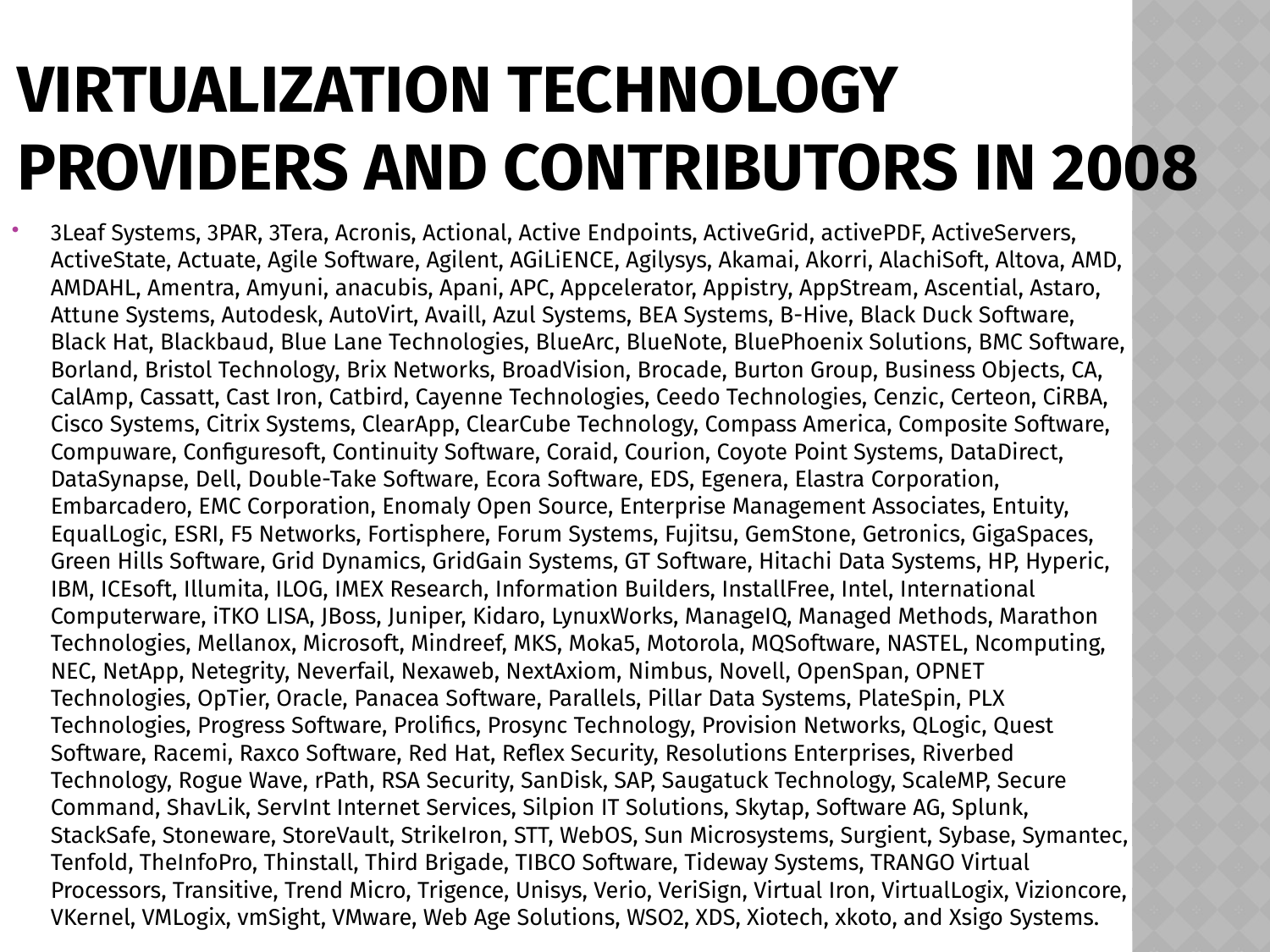

# Virtualization Technology Providers and Contributors in 2008
3Leaf Systems, 3PAR, 3Tera, Acronis, Actional, Active Endpoints, ActiveGrid, activePDF, ActiveServers, ActiveState, Actuate, Agile Software, Agilent, AGiLiENCE, Agilysys, Akamai, Akorri, AlachiSoft, Altova, AMD, AMDAHL, Amentra, Amyuni, anacubis, Apani, APC, Appcelerator, Appistry, AppStream, Ascential, Astaro, Attune Systems, Autodesk, AutoVirt, Availl, Azul Systems, BEA Systems, B-Hive, Black Duck Software, Black Hat, Blackbaud, Blue Lane Technologies, BlueArc, BlueNote, BluePhoenix Solutions, BMC Software, Borland, Bristol Technology, Brix Networks, BroadVision, Brocade, Burton Group, Business Objects, CA, CalAmp, Cassatt, Cast Iron, Catbird, Cayenne Technologies, Ceedo Technologies, Cenzic, Certeon, CiRBA, Cisco Systems, Citrix Systems, ClearApp, ClearCube Technology, Compass America, Composite Software, Compuware, Configuresoft, Continuity Software, Coraid, Courion, Coyote Point Systems, DataDirect, DataSynapse, Dell, Double-Take Software, Ecora Software, EDS, Egenera, Elastra Corporation, Embarcadero, EMC Corporation, Enomaly Open Source, Enterprise Management Associates, Entuity, EqualLogic, ESRI, F5 Networks, Fortisphere, Forum Systems, Fujitsu, GemStone, Getronics, GigaSpaces, Green Hills Software, Grid Dynamics, GridGain Systems, GT Software, Hitachi Data Systems, HP, Hyperic, IBM, ICEsoft, Illumita, ILOG, IMEX Research, Information Builders, InstallFree, Intel, International Computerware, iTKO LISA, JBoss, Juniper, Kidaro, LynuxWorks, ManageIQ, Managed Methods, Marathon Technologies, Mellanox, Microsoft, Mindreef, MKS, Moka5, Motorola, MQSoftware, NASTEL, Ncomputing, NEC, NetApp, Netegrity, Neverfail, Nexaweb, NextAxiom, Nimbus, Novell, OpenSpan, OPNET Technologies, OpTier, Oracle, Panacea Software, Parallels, Pillar Data Systems, PlateSpin, PLX Technologies, Progress Software, Prolifics, Prosync Technology, Provision Networks, QLogic, Quest Software, Racemi, Raxco Software, Red Hat, Reflex Security, Resolutions Enterprises, Riverbed Technology, Rogue Wave, rPath, RSA Security, SanDisk, SAP, Saugatuck Technology, ScaleMP, Secure Command, ShavLik, ServInt Internet Services, Silpion IT Solutions, Skytap, Software AG, Splunk, StackSafe, Stoneware, StoreVault, StrikeIron, STT, WebOS, Sun Microsystems, Surgient, Sybase, Symantec, Tenfold, TheInfoPro, Thinstall, Third Brigade, TIBCO Software, Tideway Systems, TRANGO Virtual Processors, Transitive, Trend Micro, Trigence, Unisys, Verio, VeriSign, Virtual Iron, VirtualLogix, Vizioncore, VKernel, VMLogix, vmSight, VMware, Web Age Solutions, WSO2, XDS, Xiotech, xkoto, and Xsigo Systems.